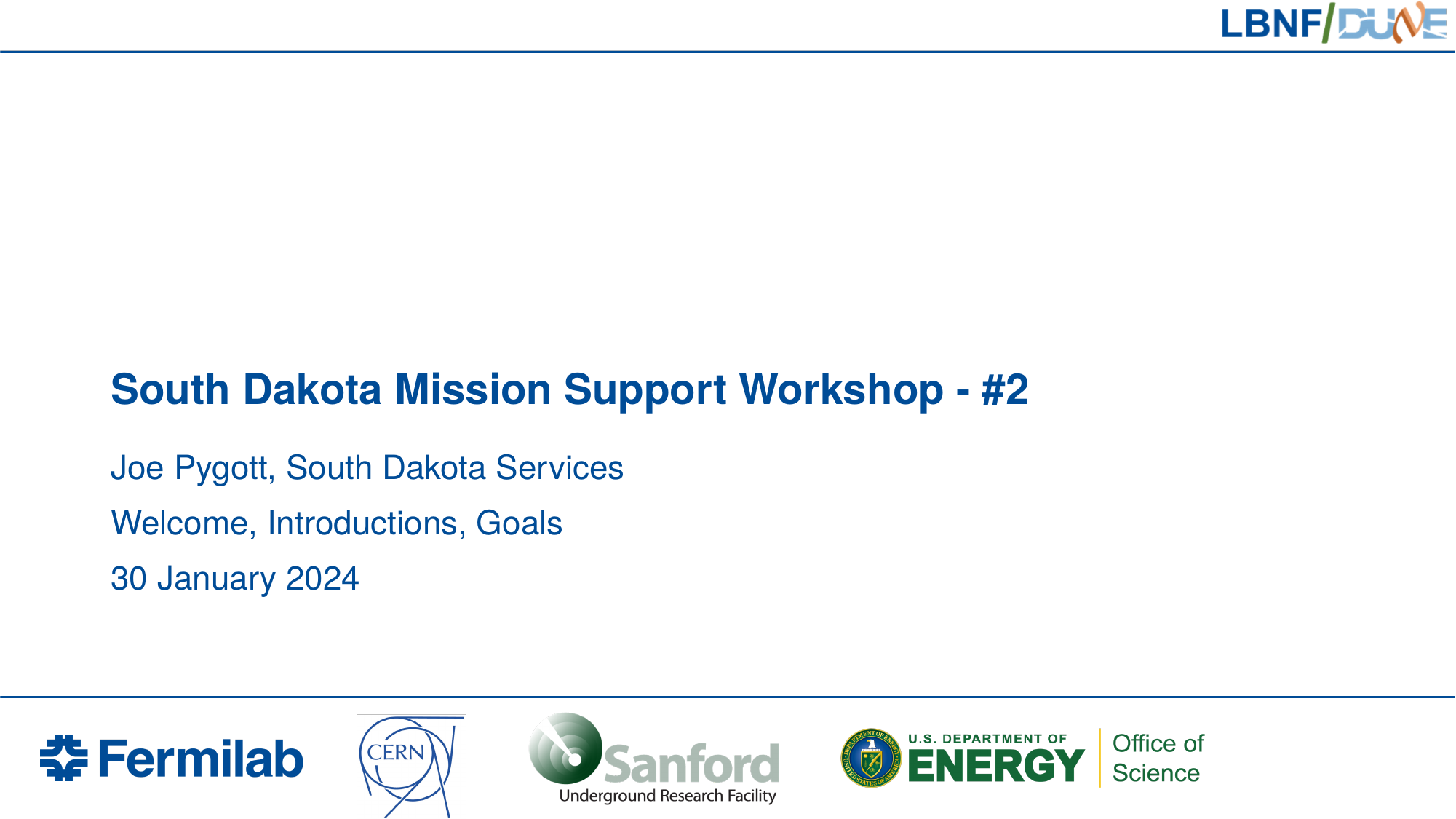

# South Dakota Mission Support Workshop - #2
Joe Pygott, South Dakota Services
Welcome, Introductions, Goals
30 January 2024